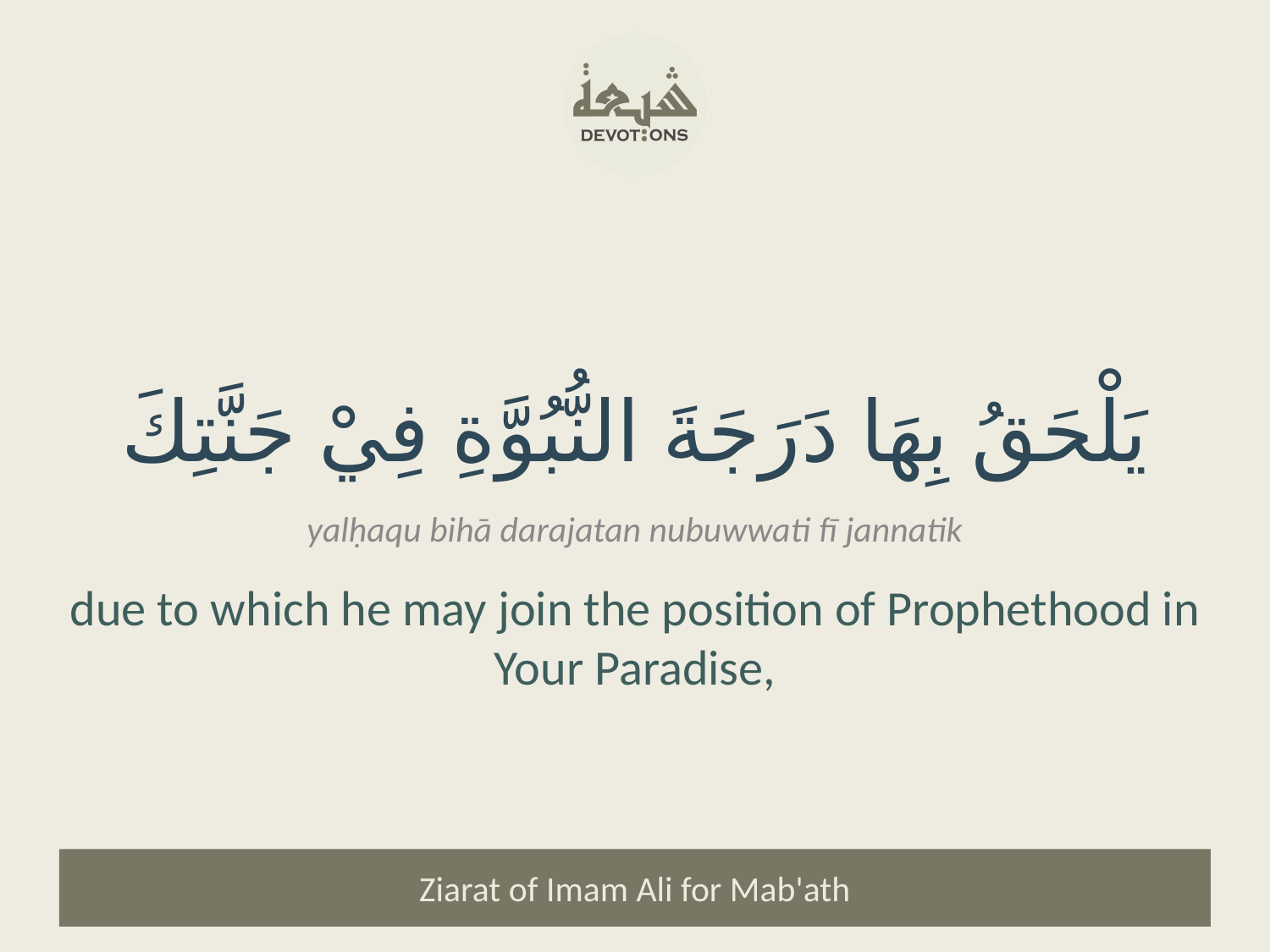

يَلْحَقُ بِهَا دَرَجَةَ النُّبُوَّةِ فِيْ جَنَّتِكَ
yalḥaqu bihā darajatan nubuwwati fī jannatik
due to which he may join the position of Prophethood in Your Paradise,
Ziarat of Imam Ali for Mab'ath